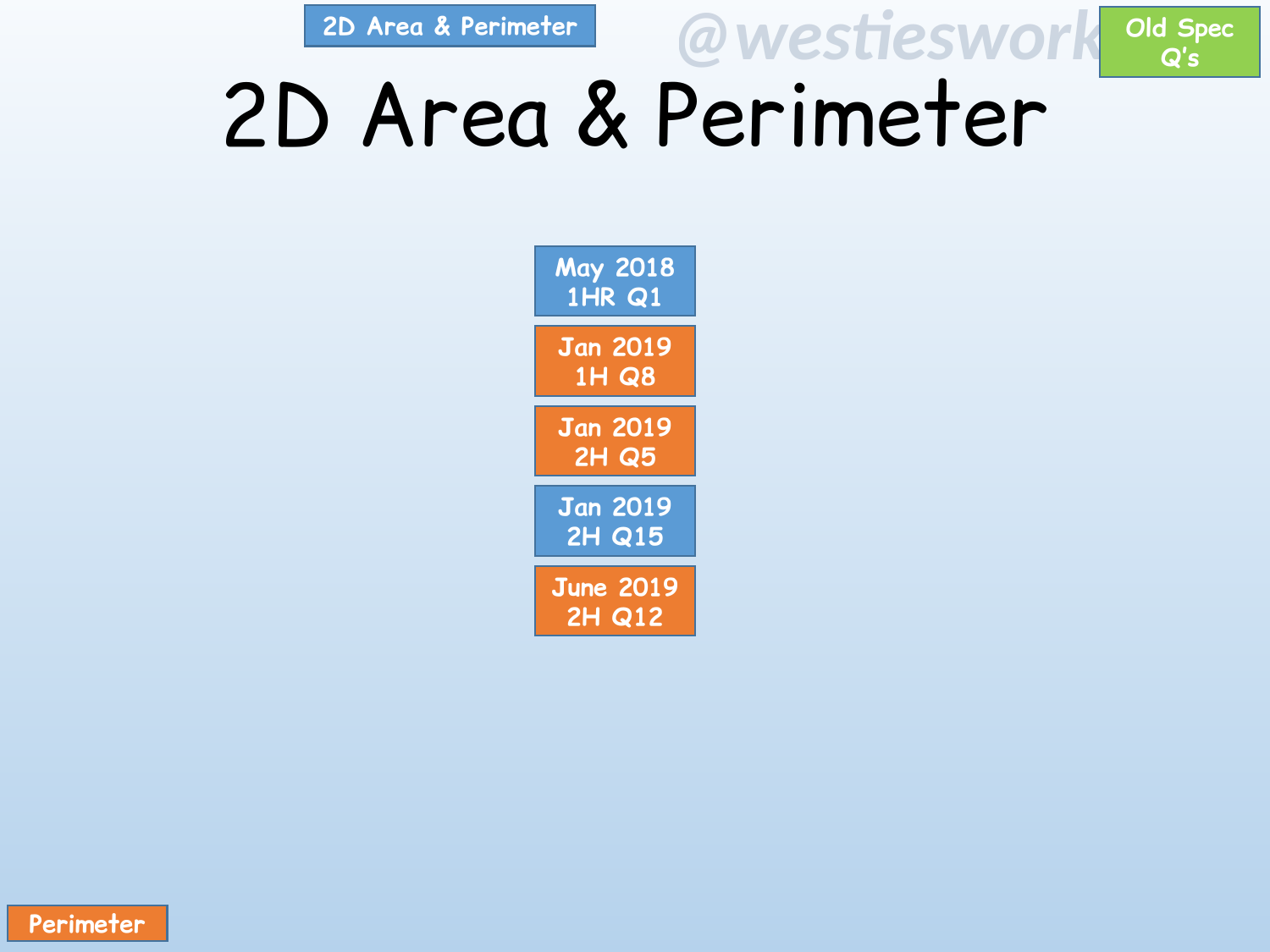

2D Area & Perimeter
Old Spec Q’s
# 2D Area & Perimeter
May 2018
1HR Q1
Jan 2019
1H Q8
Jan 2019
2H Q5
Jan 2019
2H Q15
June 2019
2H Q12
Perimeter